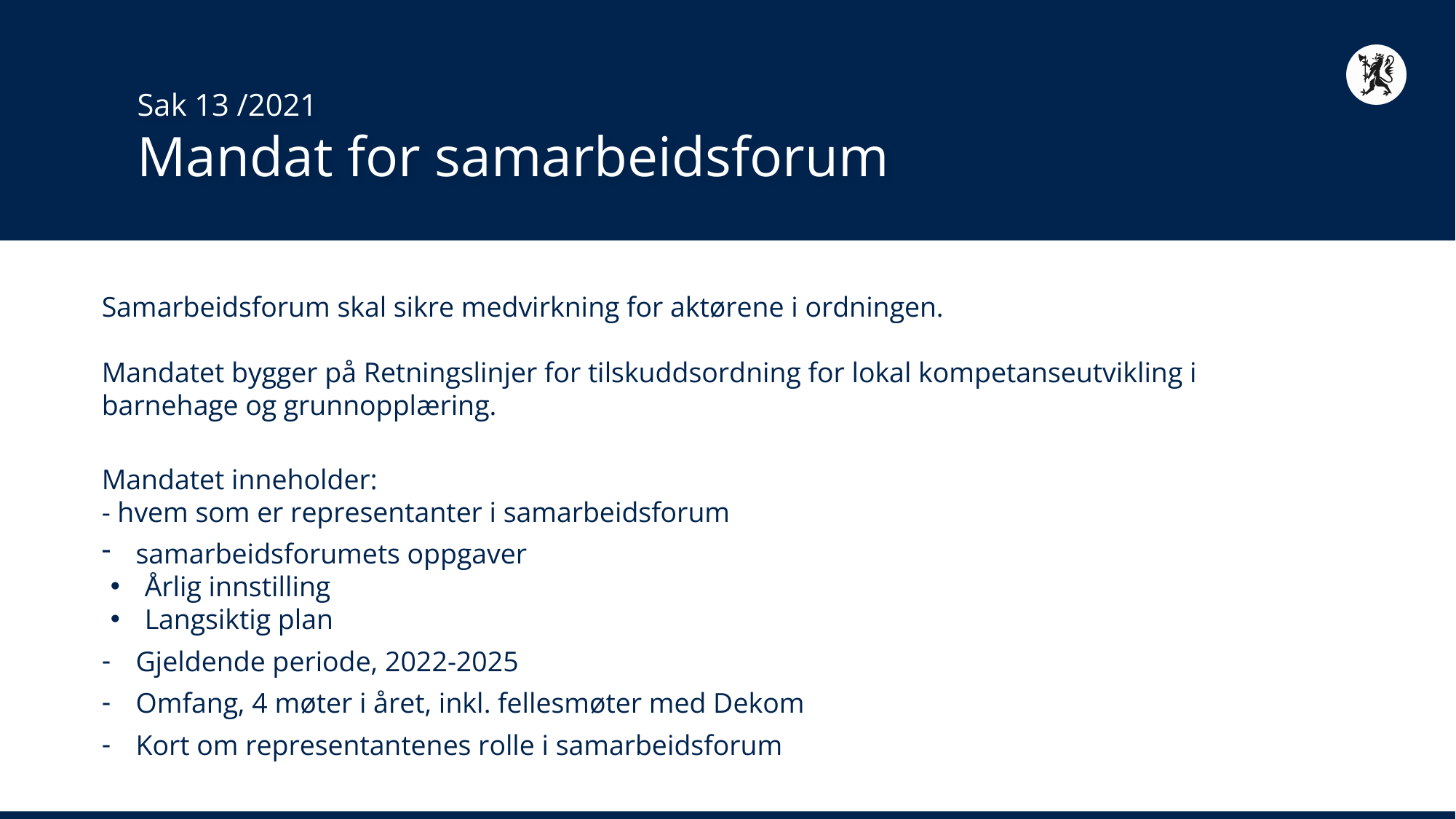

# Sak 13 /2021 Mandat for samarbeidsforum
Samarbeidsforum skal sikre medvirkning for aktørene i ordningen.

Mandatet bygger på Retningslinjer for tilskuddsordning for lokal kompetanseutvikling i barnehage og grunnopplæring.

Mandatet inneholder:
- hvem som er representanter i samarbeidsforum
samarbeidsforumets oppgaver
Årlig innstilling
Langsiktig plan
Gjeldende periode, 2022-2025
Omfang, 4 møter i året, inkl. fellesmøter med Dekom
Kort om representantenes rolle i samarbeidsforum